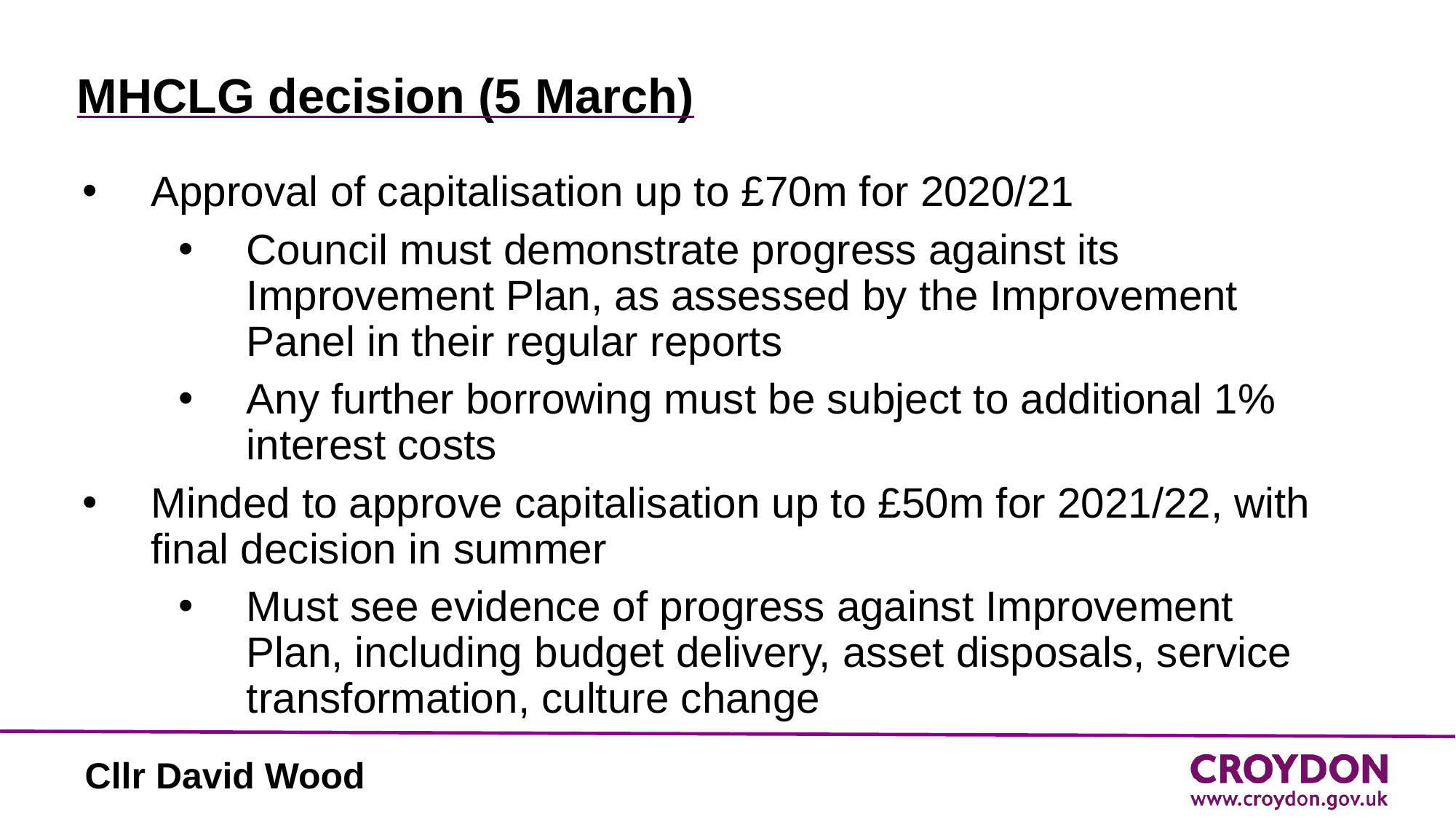

# MHCLG decision (5 March)
Approval of capitalisation up to £70m for 2020/21
Council must demonstrate progress against its Improvement Plan, as assessed by the Improvement Panel in their regular reports
Any further borrowing must be subject to additional 1% interest costs
Minded to approve capitalisation up to £50m for 2021/22, with final decision in summer
Must see evidence of progress against Improvement Plan, including budget delivery, asset disposals, service transformation, culture change
Cllr David Wood